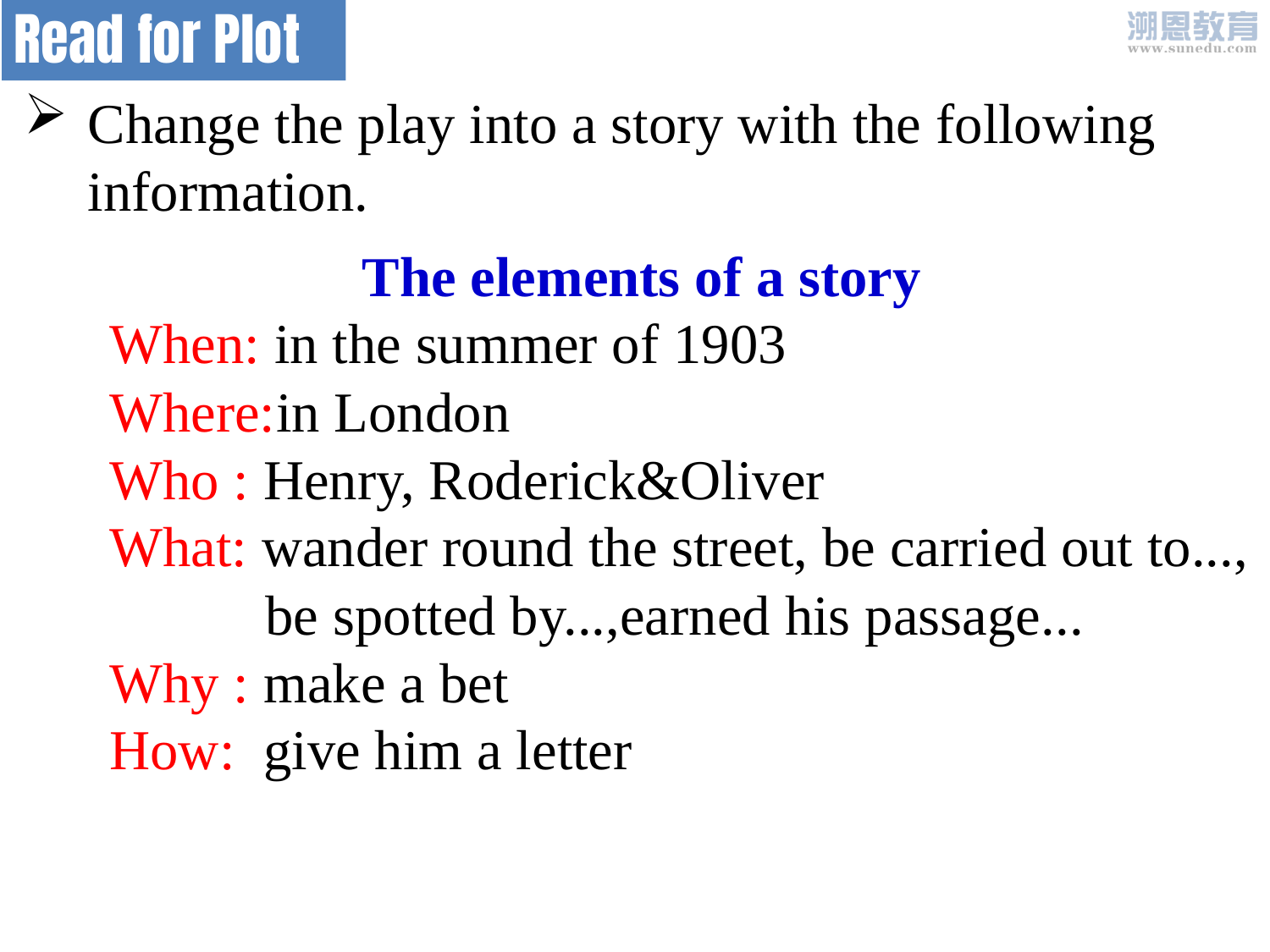

Read for Plot
Change the play into a story with the following information.

The elements of a story
      When: in the summer of 1903
      Where:in London
      Who : Henry, Roderick&Oliver
      What: wander round the street, be carried out to...,
                 be spotted by...,earned his passage...
      Why : make a bet
      How:  give him a letter